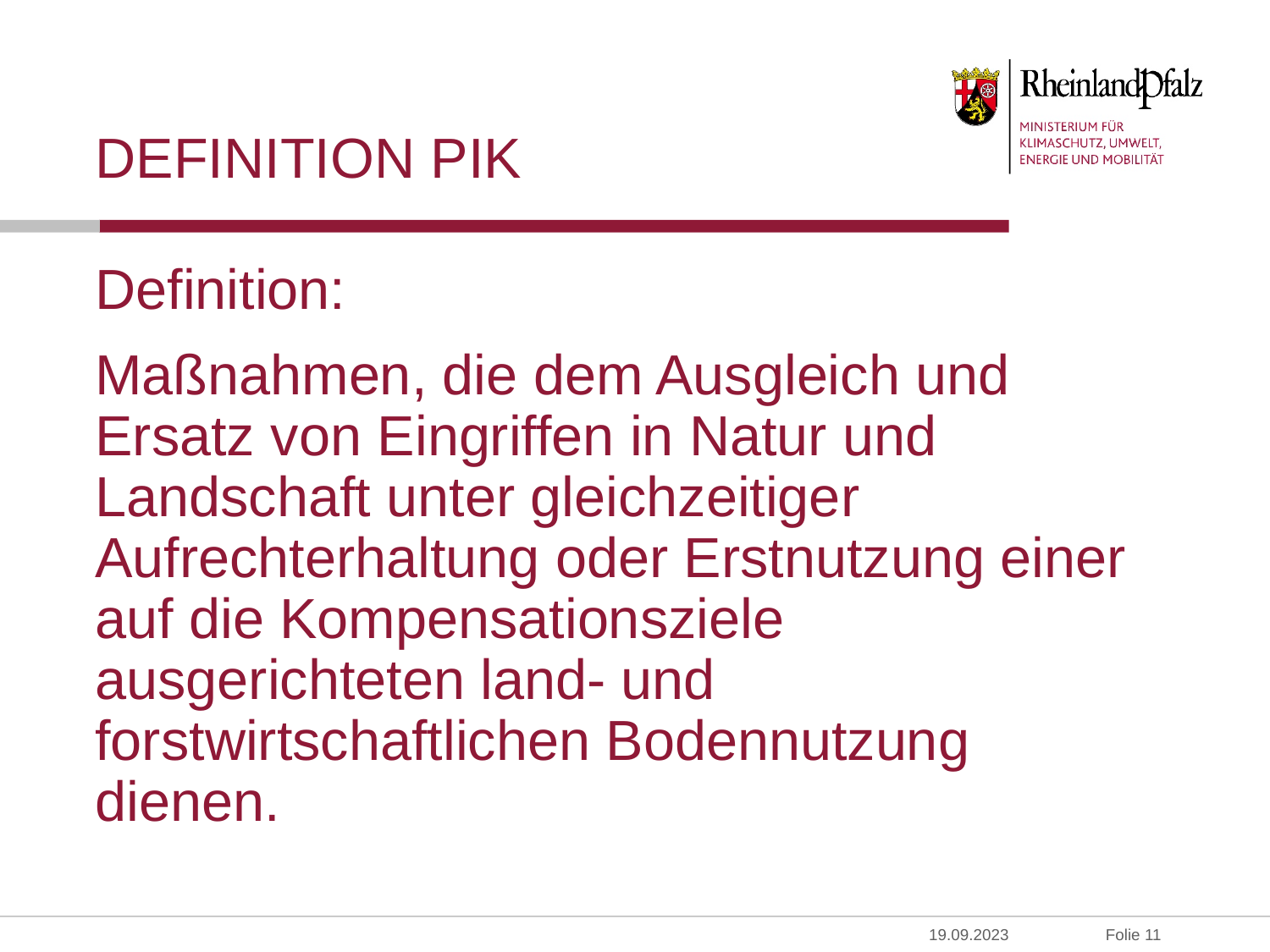

# Definition PIK
Definition:
Maßnahmen, die dem Ausgleich und Ersatz von Eingriffen in Natur und Landschaft unter gleichzeitiger Aufrechterhaltung oder Erstnutzung einer auf die Kompensationsziele ausgerichteten land- und forstwirtschaftlichen Bodennutzung dienen.